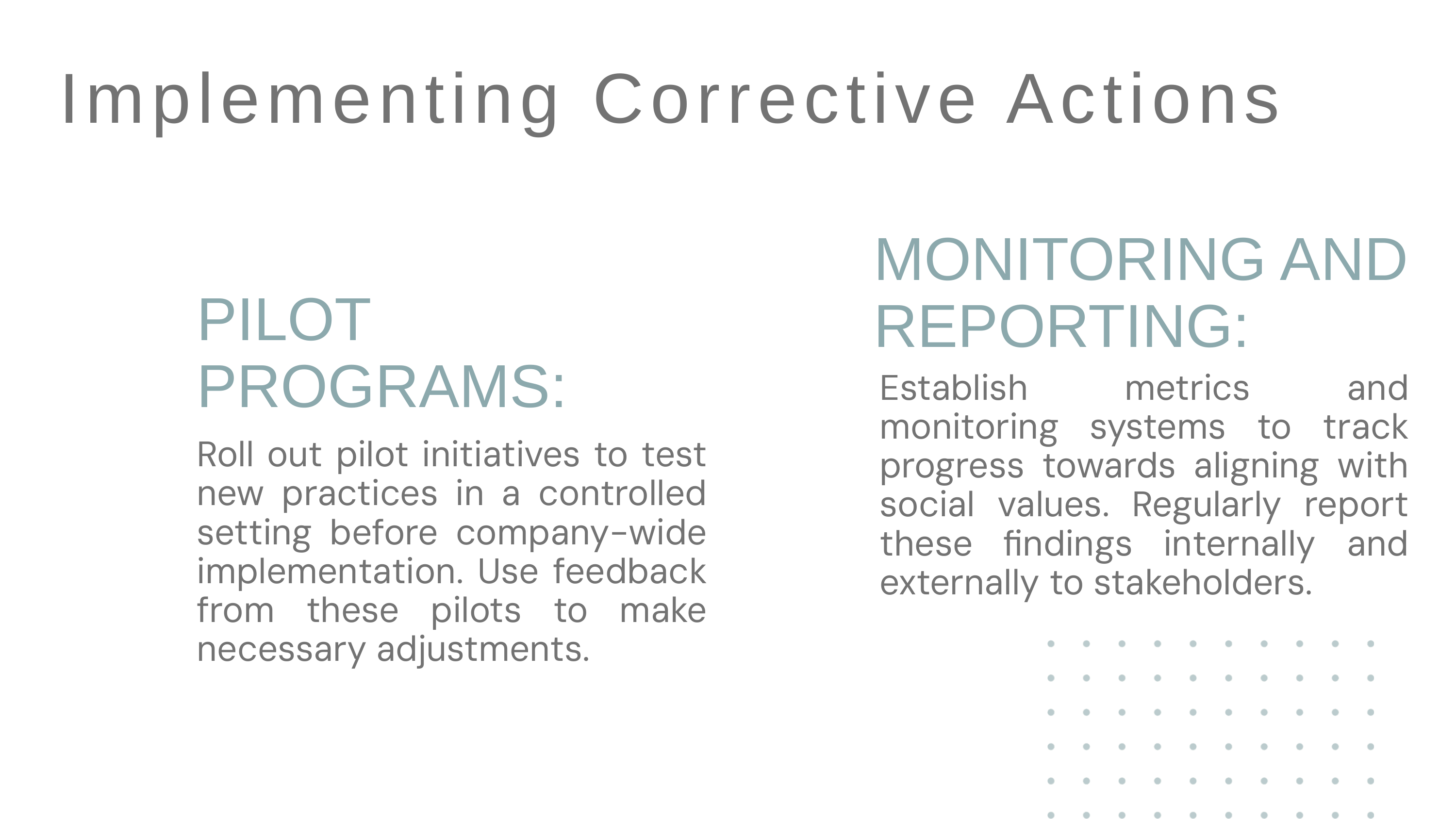

Implementing Corrective Actions
MONITORING AND REPORTING:
PILOT PROGRAMS:
Establish metrics and monitoring systems to track progress towards aligning with social values. Regularly report these findings internally and externally to stakeholders.
Roll out pilot initiatives to test new practices in a controlled setting before company-wide implementation. Use feedback from these pilots to make necessary adjustments.